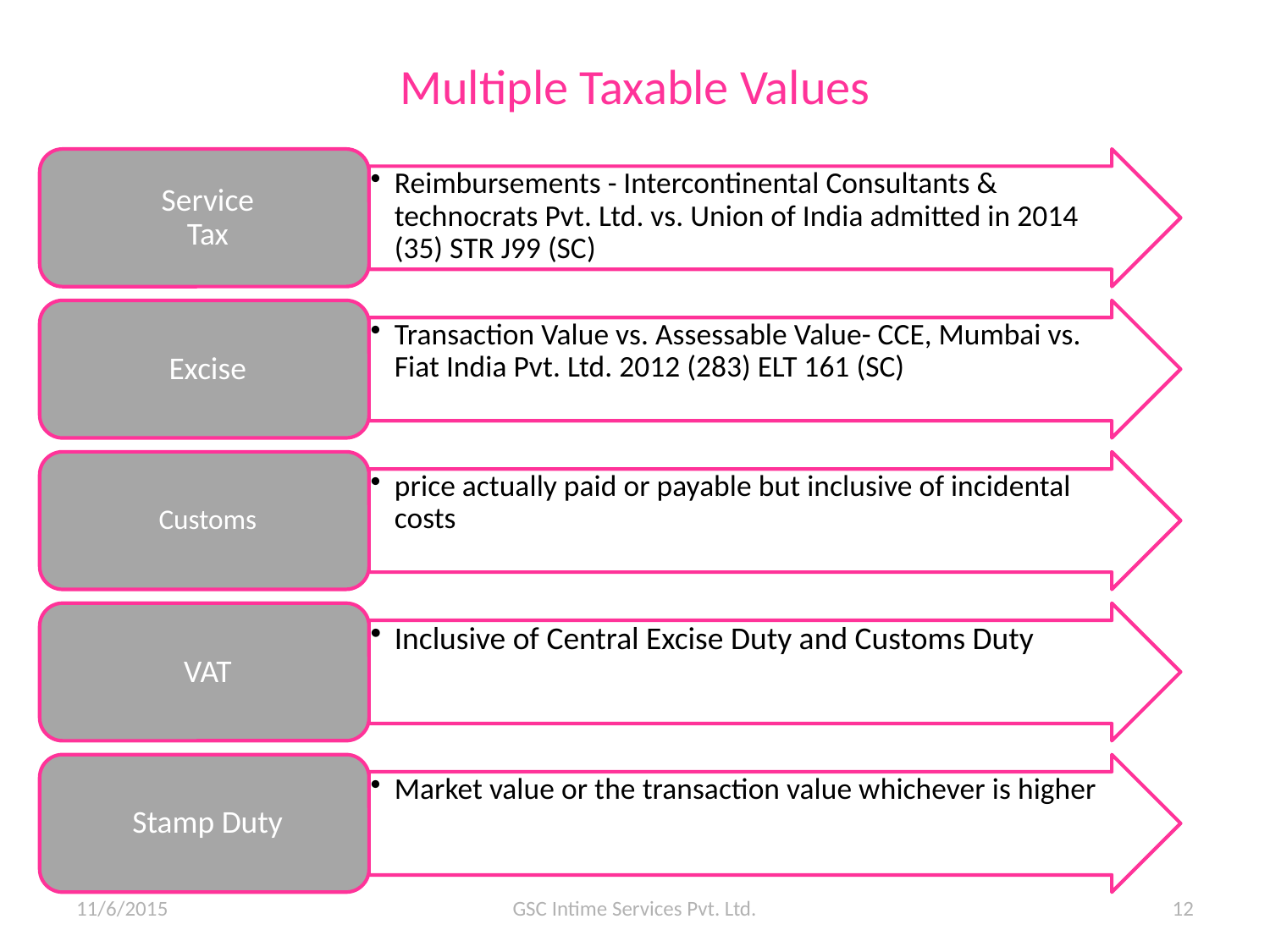

# Multiple Taxable Values
Reimbursements - Intercontinental Consultants & technocrats Pvt. Ltd. vs. Union of India admitted in 2014 (35) STR J99 (SC)
Service
Tax
Transaction Value vs. Assessable Value- CCE, Mumbai vs. Fiat India Pvt. Ltd. 2012 (283) ELT 161 (SC)
Excise
price actually paid or payable but inclusive of incidental costs
Customs
Inclusive of Central Excise Duty and Customs Duty
VAT
Market value or the transaction value whichever is higher
Stamp Duty
11/6/2015
GSC Intime Services Pvt. Ltd.
12